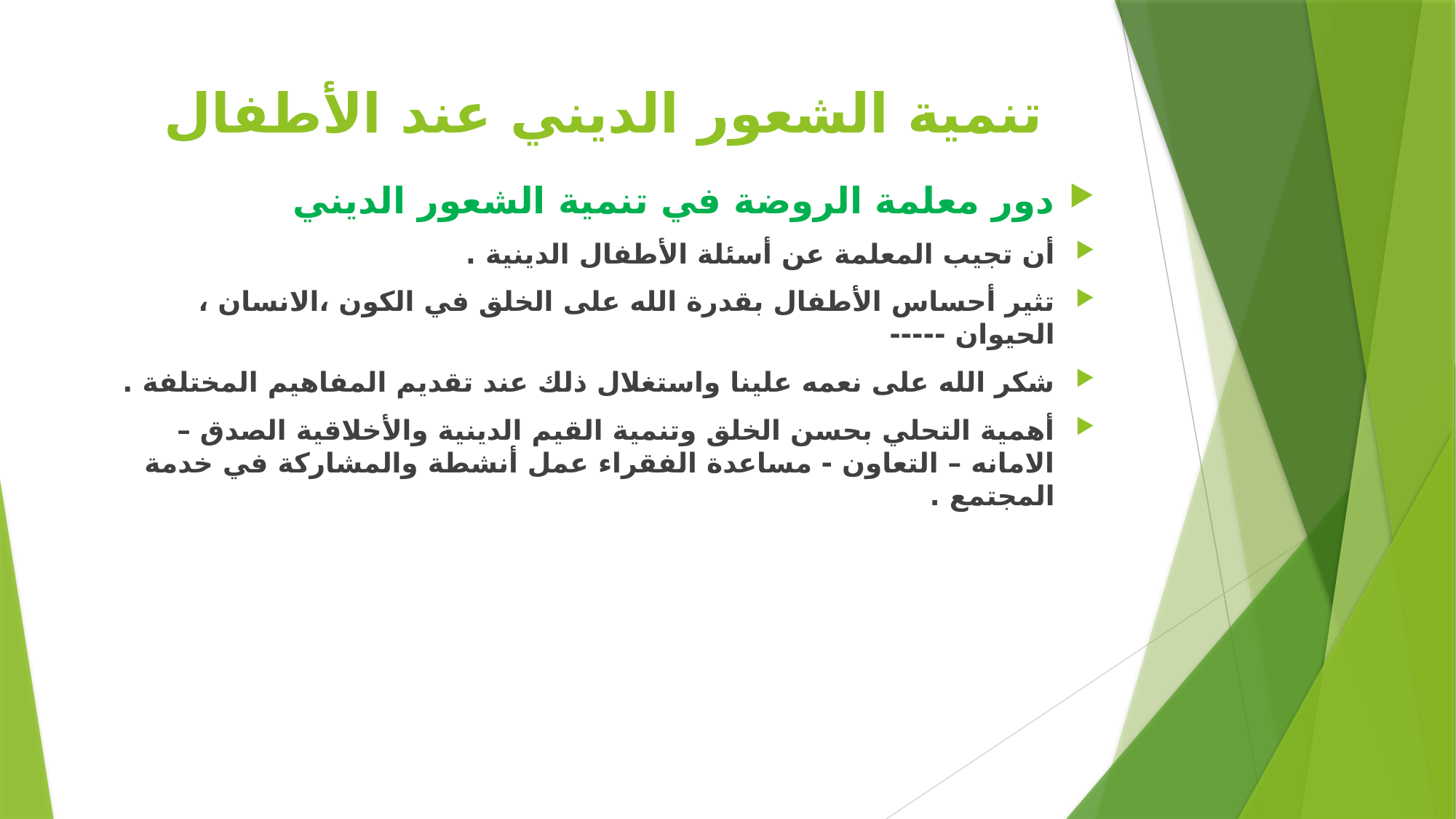

# تنمية الشعور الديني عند الأطفال
دور معلمة الروضة في تنمية الشعور الديني
أن تجيب المعلمة عن أسئلة الأطفال الدينية .
تثير أحساس الأطفال بقدرة الله على الخلق في الكون ،الانسان ، الحيوان -----
شكر الله على نعمه علينا واستغلال ذلك عند تقديم المفاهيم المختلفة .
أهمية التحلي بحسن الخلق وتنمية القيم الدينية والأخلاقية الصدق – الامانه – التعاون - مساعدة الفقراء عمل أنشطة والمشاركة في خدمة المجتمع .